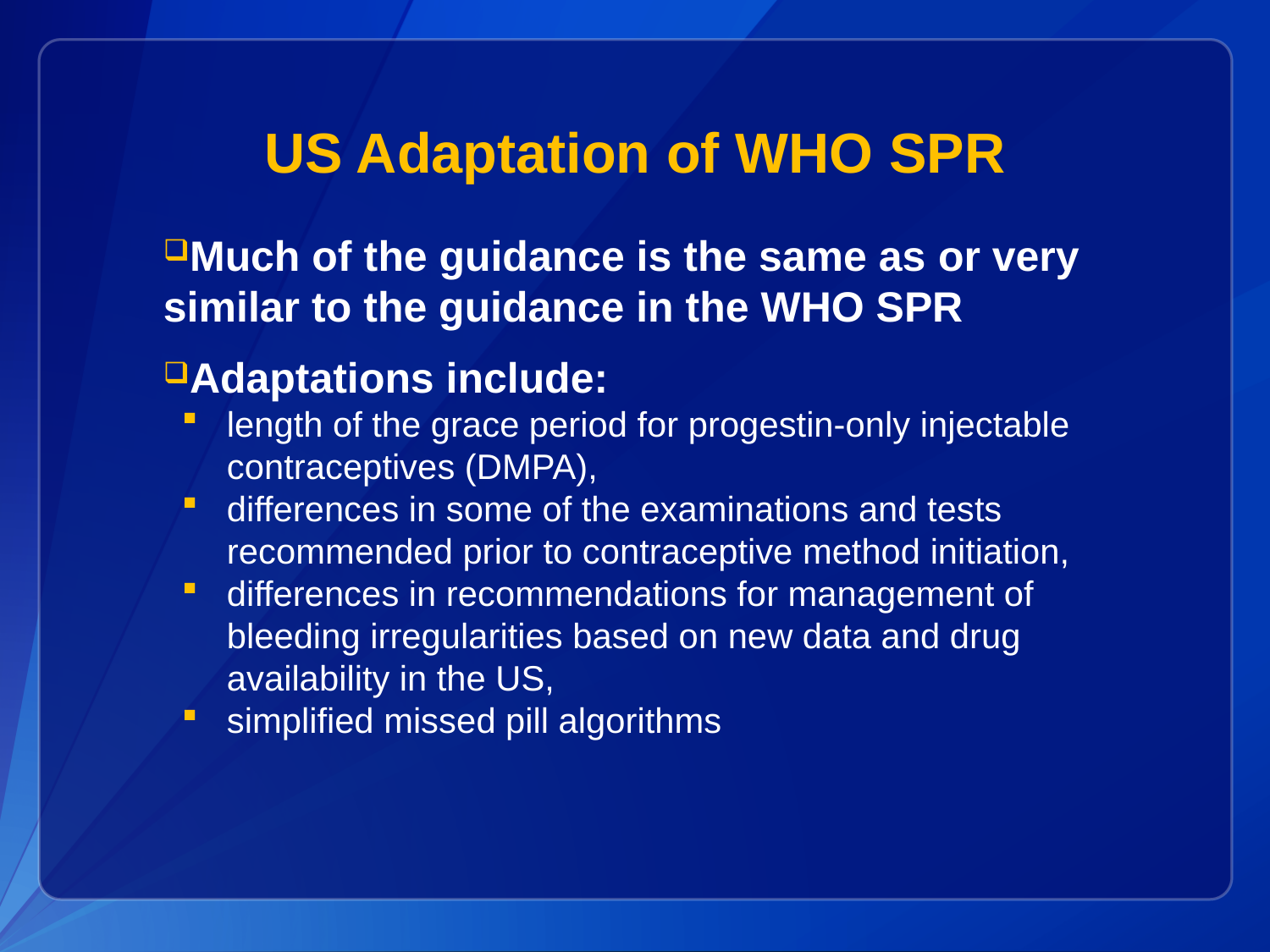

US Adaptation of WHO SPR
Much of the guidance is the same as or very similar to the guidance in the WHO SPR
Adaptations include:
length of the grace period for progestin-only injectable contraceptives (DMPA),
differences in some of the examinations and tests recommended prior to contraceptive method initiation,
differences in recommendations for management of bleeding irregularities based on new data and drug availability in the US,
simplified missed pill algorithms